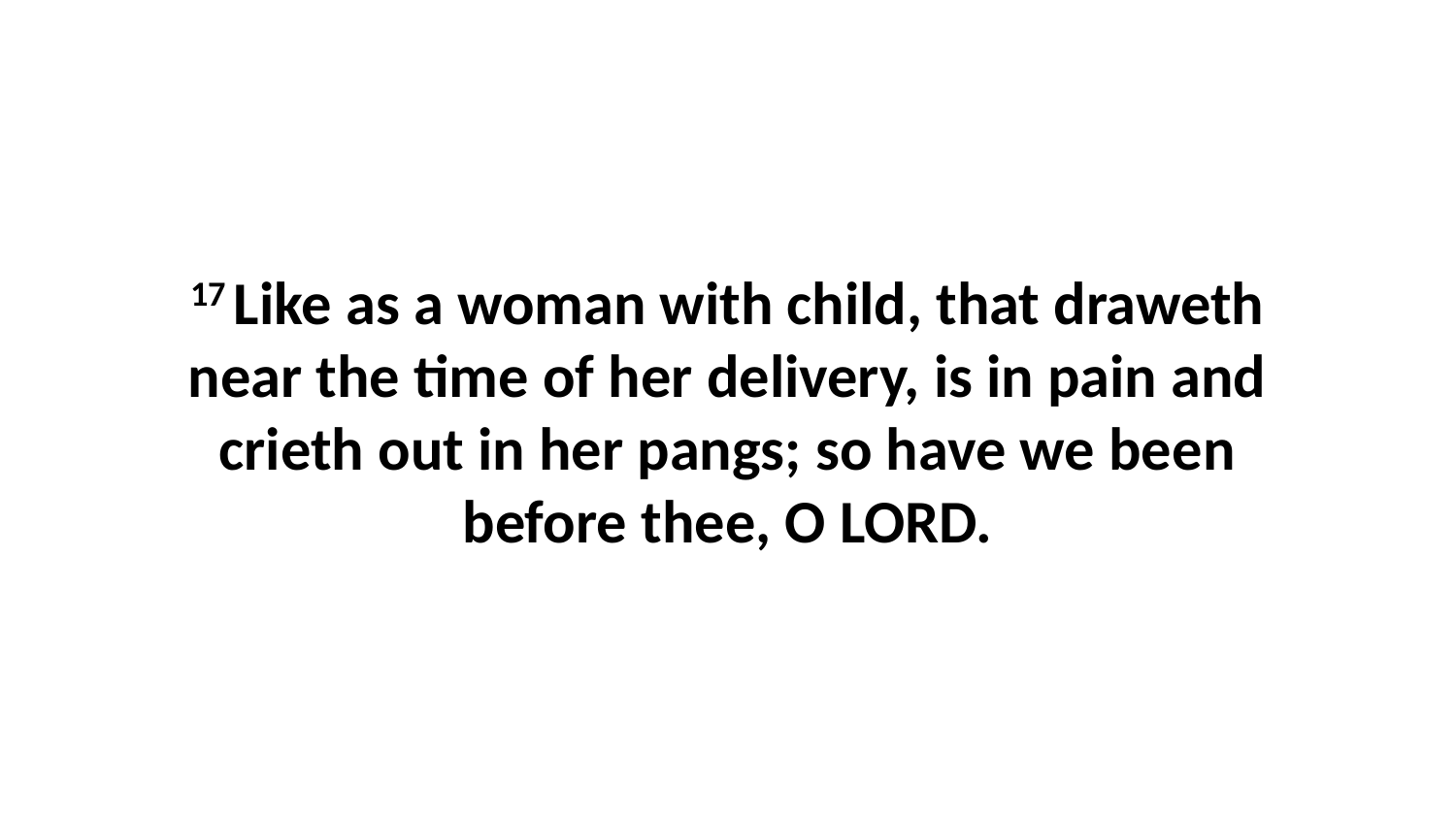

17 Like as a woman with child, that draweth near the time of her delivery, is in pain and crieth out in her pangs; so have we been before thee, O LORD.